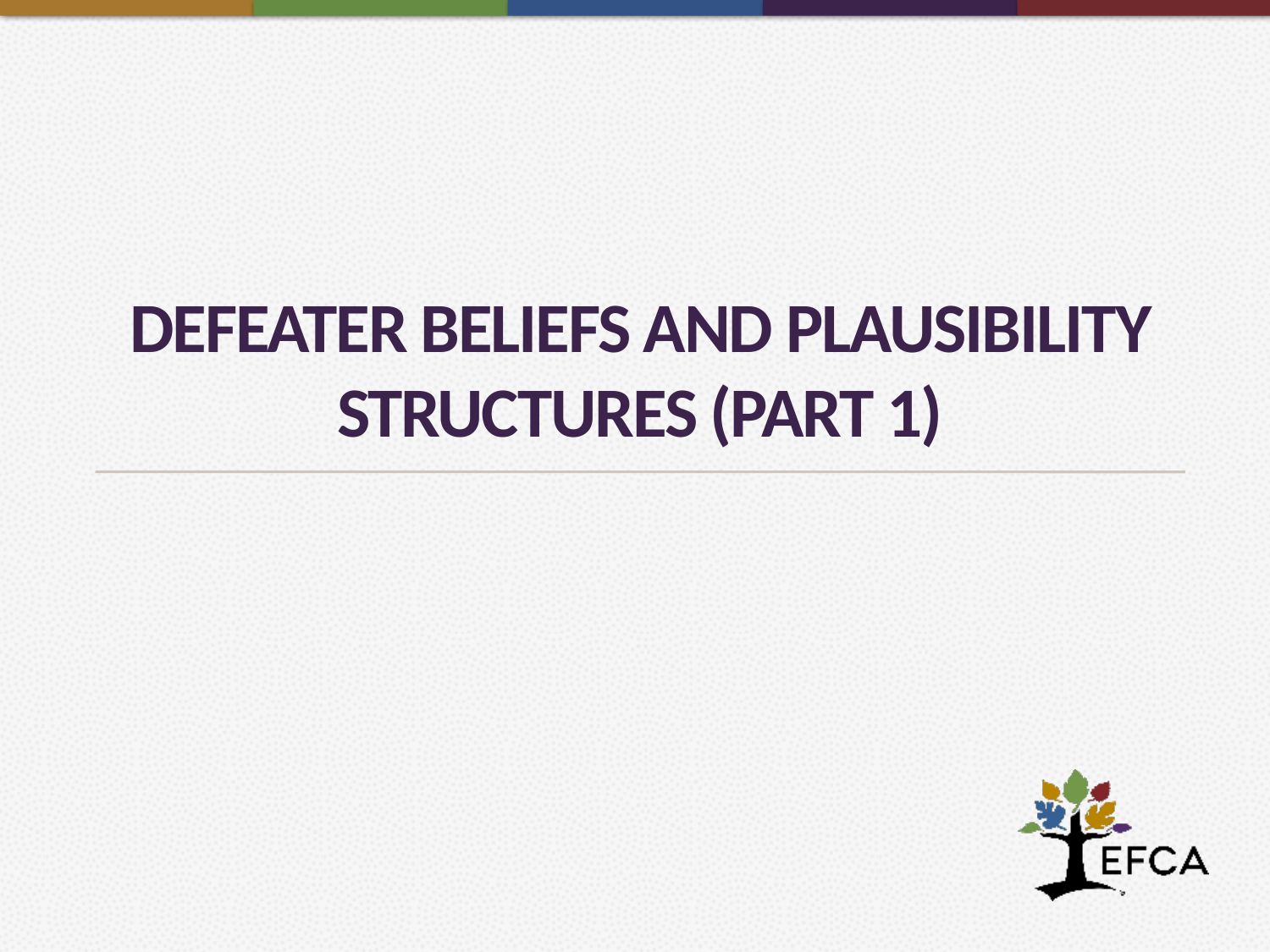

# Defeater Beliefs and Plausibility Structures (Part 1)